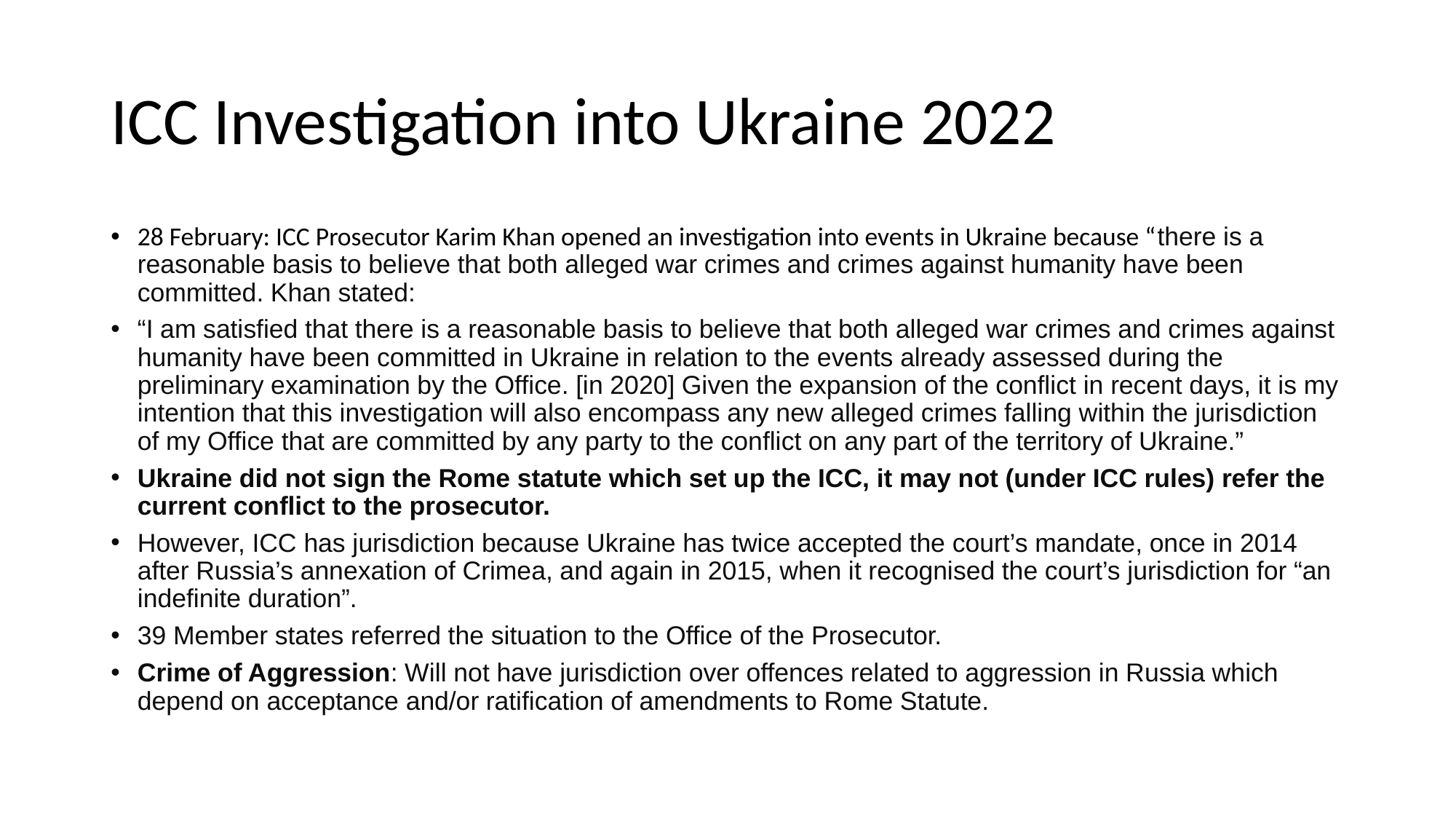

# ICC Investigation into Ukraine 2022
28 February: ICC Prosecutor Karim Khan opened an investigation into events in Ukraine because “there is a reasonable basis to believe that both alleged war crimes and crimes against humanity have been committed. Khan stated:
“I am satisfied that there is a reasonable basis to believe that both alleged war crimes and crimes against humanity have been committed in Ukraine in relation to the events already assessed during the preliminary examination by the Office. [in 2020] Given the expansion of the conflict in recent days, it is my intention that this investigation will also encompass any new alleged crimes falling within the jurisdiction of my Office that are committed by any party to the conflict on any part of the territory of Ukraine.”
Ukraine did not sign the Rome statute which set up the ICC, it may not (under ICC rules) refer the current conflict to the prosecutor.
However, ICC has jurisdiction because Ukraine has twice accepted the court’s mandate, once in 2014 after Russia’s annexation of Crimea, and again in 2015, when it recognised the court’s jurisdiction for “an indefinite duration”.
39 Member states referred the situation to the Office of the Prosecutor.
Crime of Aggression: Will not have jurisdiction over offences related to aggression in Russia which depend on acceptance and/or ratification of amendments to Rome Statute.